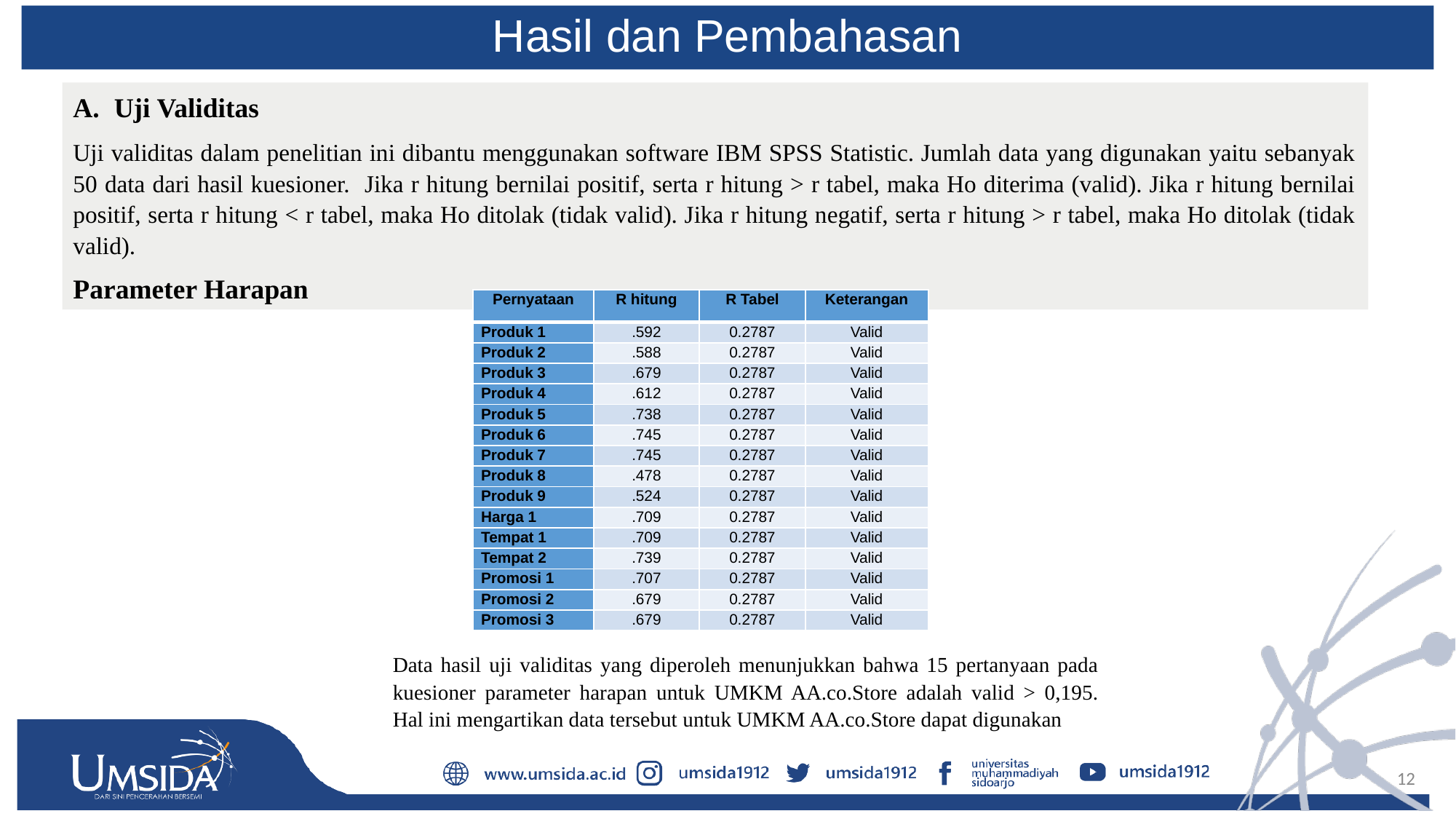

Hasil dan Pembahasan
Uji Validitas
Uji validitas dalam penelitian ini dibantu menggunakan software IBM SPSS Statistic. Jumlah data yang digunakan yaitu sebanyak 50 data dari hasil kuesioner.  Jika r hitung bernilai positif, serta r hitung > r tabel, maka Ho diterima (valid). Jika r hitung bernilai positif, serta r hitung < r tabel, maka Ho ditolak (tidak valid). Jika r hitung negatif, serta r hitung > r tabel, maka Ho ditolak (tidak valid).
Parameter Harapan
| Pernyataan | R hitung | R Tabel | Keterangan |
| --- | --- | --- | --- |
| Produk 1 | .592 | 0.2787 | Valid |
| Produk 2 | .588 | 0.2787 | Valid |
| Produk 3 | .679 | 0.2787 | Valid |
| Produk 4 | .612 | 0.2787 | Valid |
| Produk 5 | .738 | 0.2787 | Valid |
| Produk 6 | .745 | 0.2787 | Valid |
| Produk 7 | .745 | 0.2787 | Valid |
| Produk 8 | .478 | 0.2787 | Valid |
| Produk 9 | .524 | 0.2787 | Valid |
| Harga 1 | .709 | 0.2787 | Valid |
| Tempat 1 | .709 | 0.2787 | Valid |
| Tempat 2 | .739 | 0.2787 | Valid |
| Promosi 1 | .707 | 0.2787 | Valid |
| Promosi 2 | .679 | 0.2787 | Valid |
| Promosi 3 | .679 | 0.2787 | Valid |
Data hasil uji validitas yang diperoleh menunjukkan bahwa 15 pertanyaan pada kuesioner parameter harapan untuk UMKM AA.co.Store adalah valid > 0,195. Hal ini mengartikan data tersebut untuk UMKM AA.co.Store dapat digunakan